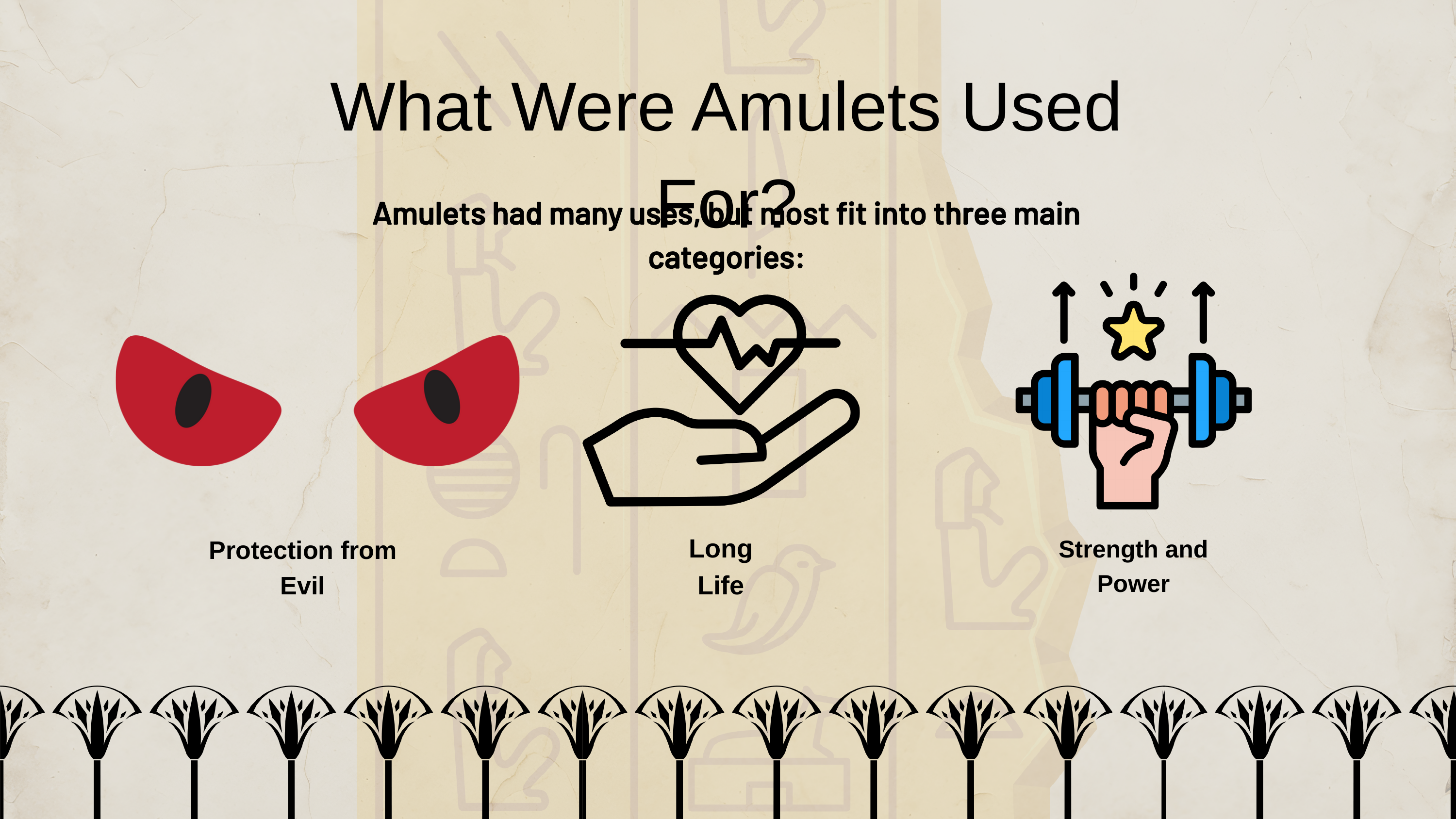

What Were Amulets Used For?
Amulets had many uses, but most fit into three main categories:

Long Life
Protection from Evil
Strength and Power